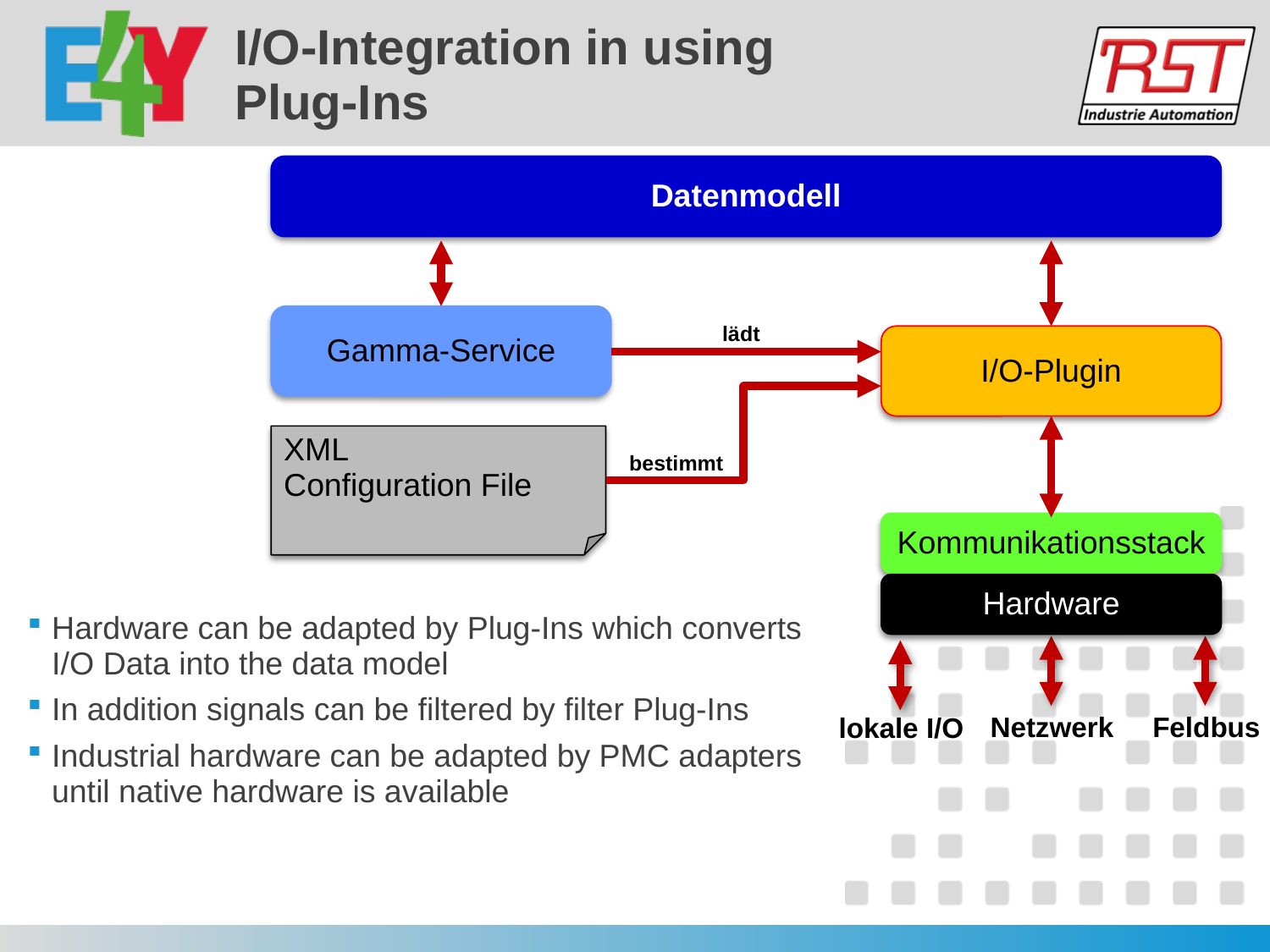

# I/O-Integration in using Plug-Ins
Datenmodell
Gamma-Service
lädt
I/O-Plugin
XML
Configuration File
bestimmt
Kommunikationsstack
Hardware
Hardware can be adapted by Plug-Ins which converts I/O Data into the data model
In addition signals can be filtered by filter Plug-Ins
Industrial hardware can be adapted by PMC adapters until native hardware is available

Netzwerk
Feldbus
lokale I/O